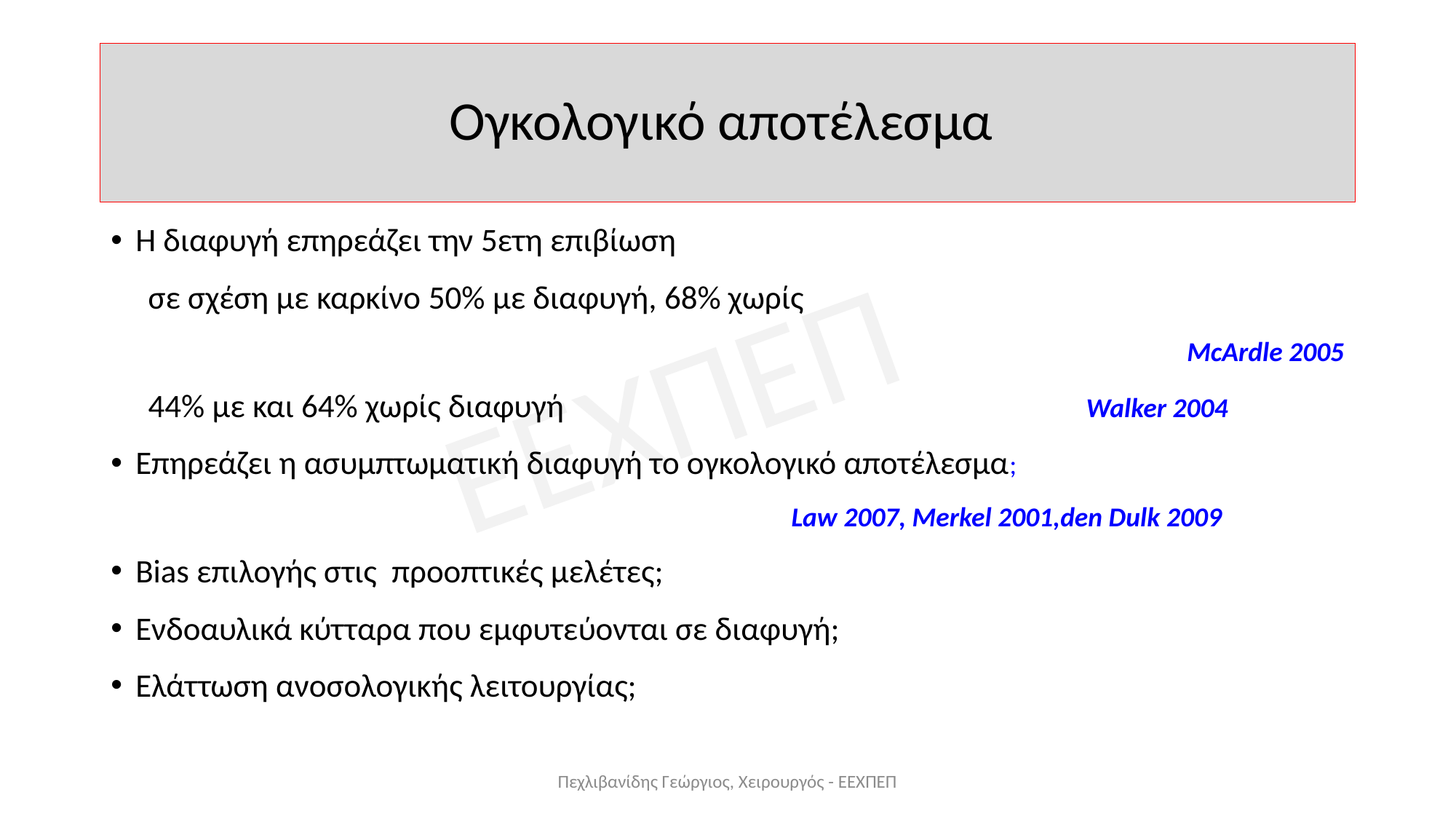

# Ογκολογικό αποτέλεσμα
Η διαφυγή επηρεάζει την 5ετη επιβίωση
     σε σχέση με καρκίνο 50% με διαφυγή, 68% χωρίς
McArdle 2005
     44% με και 64% χωρίς διαφυγή                                                                      Walker 2004
Επηρεάζει η ασυμπτωματική διαφυγή το ογκολογικό αποτέλεσμα;
                                                                                                              Law 2007, Merkel 2001,den Dulk 2009
Βias επιλογής στις  προοπτικές μελέτες;
Ενδοαυλικά κύτταρα που εμφυτεύονται σε διαφυγή;
Ελάττωση ανοσολογικής λειτουργίας;

Πεχλιβανίδης Γεώργιος, Χειρουργός - ΕΕΧΠΕΠ